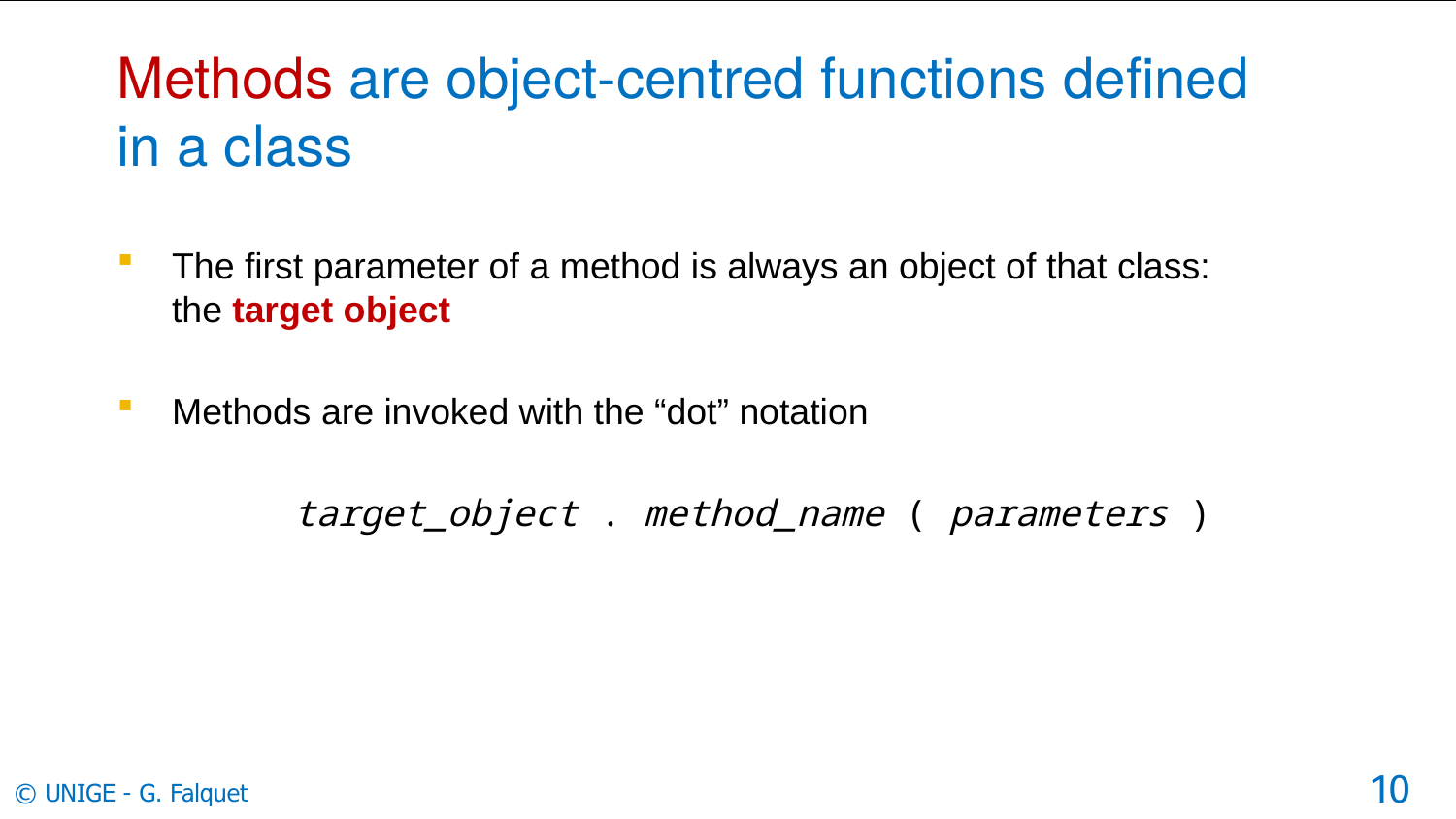

# Methods are object-centred functions defined in a class
The first parameter of a method is always an object of that class:
the target object

Methods are invoked with the “dot” notation

target_object . method_name ( parameters )

10
© UNIGE - G. Falquet